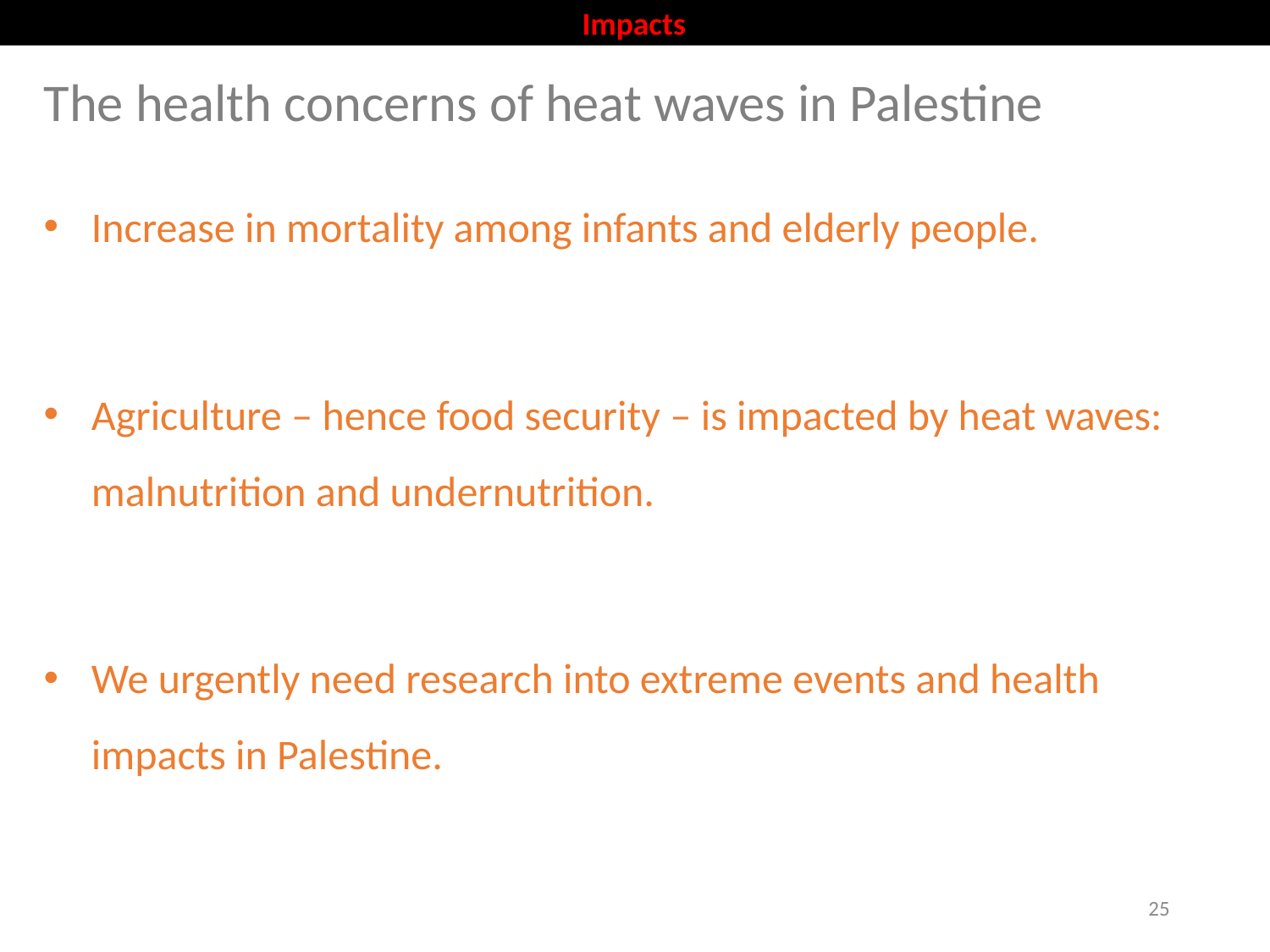

Impacts
# The health concerns of heat waves in Palestine
Increase in mortality among infants and elderly people.

Agriculture – hence food security – is impacted by heat waves: malnutrition and undernutrition.

We urgently need research into extreme events and health impacts in Palestine.

25